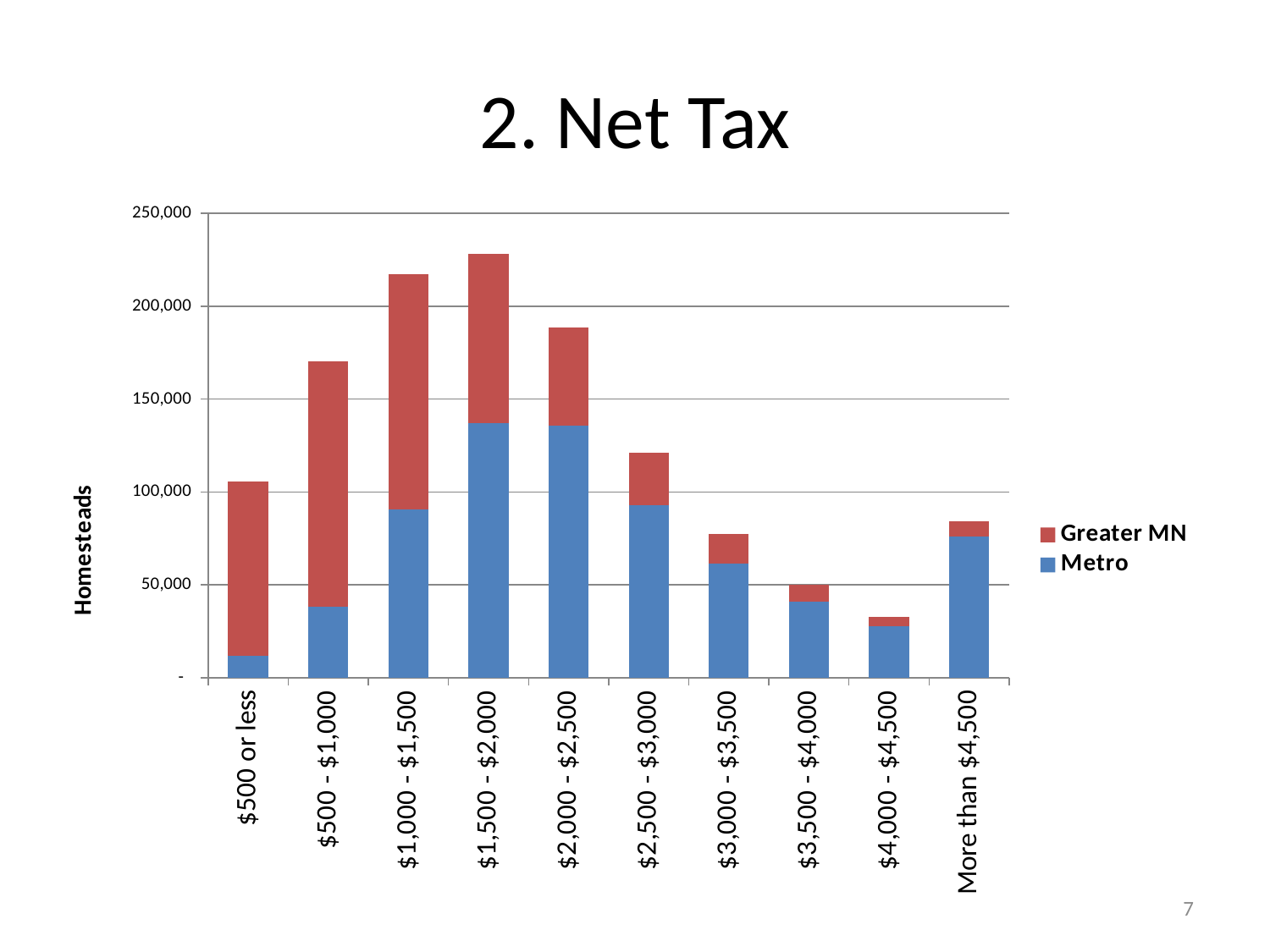

# 2. Net Tax

### Chart

| Category | Metro | Greater MN |
|---|---|---|
| $500 or less | 11737.0 | 94039.0 |
| $500 - $1,000 | 38388.0 | 131842.0 |
| $1,000 - $1,500 | 90402.0 | 126991.0 |
| $1,500 - $2,000 | 137016.0 | 91252.0 |
| $2,000 - $2,500 | 135763.0 | 53017.0 |
| $2,500 - $3,000 | 92981.0 | 28154.0 |
| $3,000 - $3,500 | 61262.0 | 15936.0 |
| $3,500 - $4,000 | 41167.0 | 8813.0 |
| $4,000 - $4,500 | 27926.0 | 4823.0 |
| More than $4,500 | 76255.0 | 7835.0 |
7